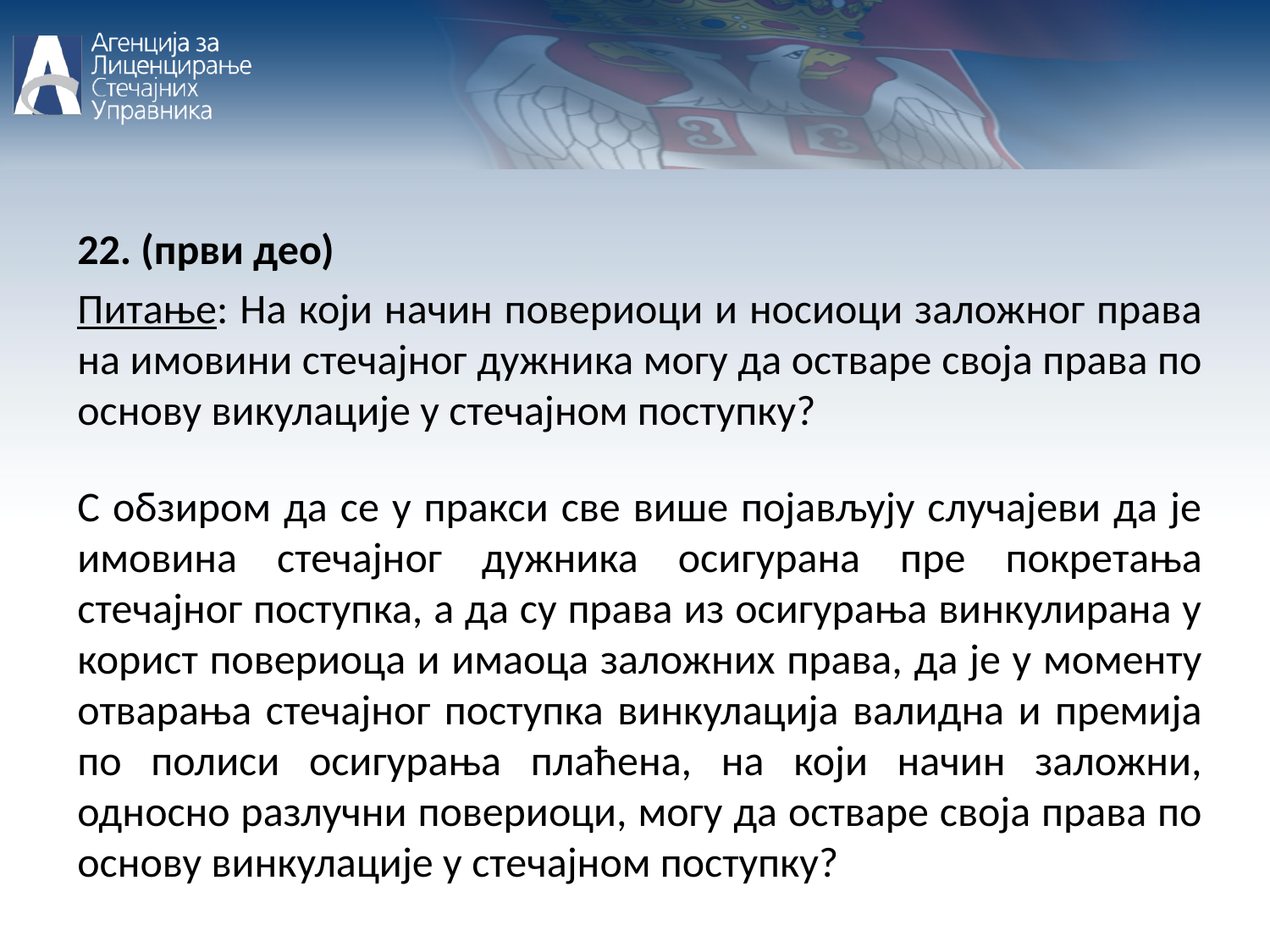

22. (први део)
Питање: На који начин повериоци и носиоци заложног права на имовини стечајног дужника могу да остваре своја права по основу викулације у стечајном поступку?

С обзиром да се у пракси све више појављују случајеви да је имовина стечајног дужника осигурана пре покретања стечајног поступка, а да су права из осигурања винкулирана у корист повериоца и имаоца заложних права, да је у моменту отварања стечајног поступка винкулација валидна и премија по полиси осигурања плаћена, на који начин заложни, односно разлучни повериоци, могу да остваре своја права по основу винкулације у стечајном поступку?